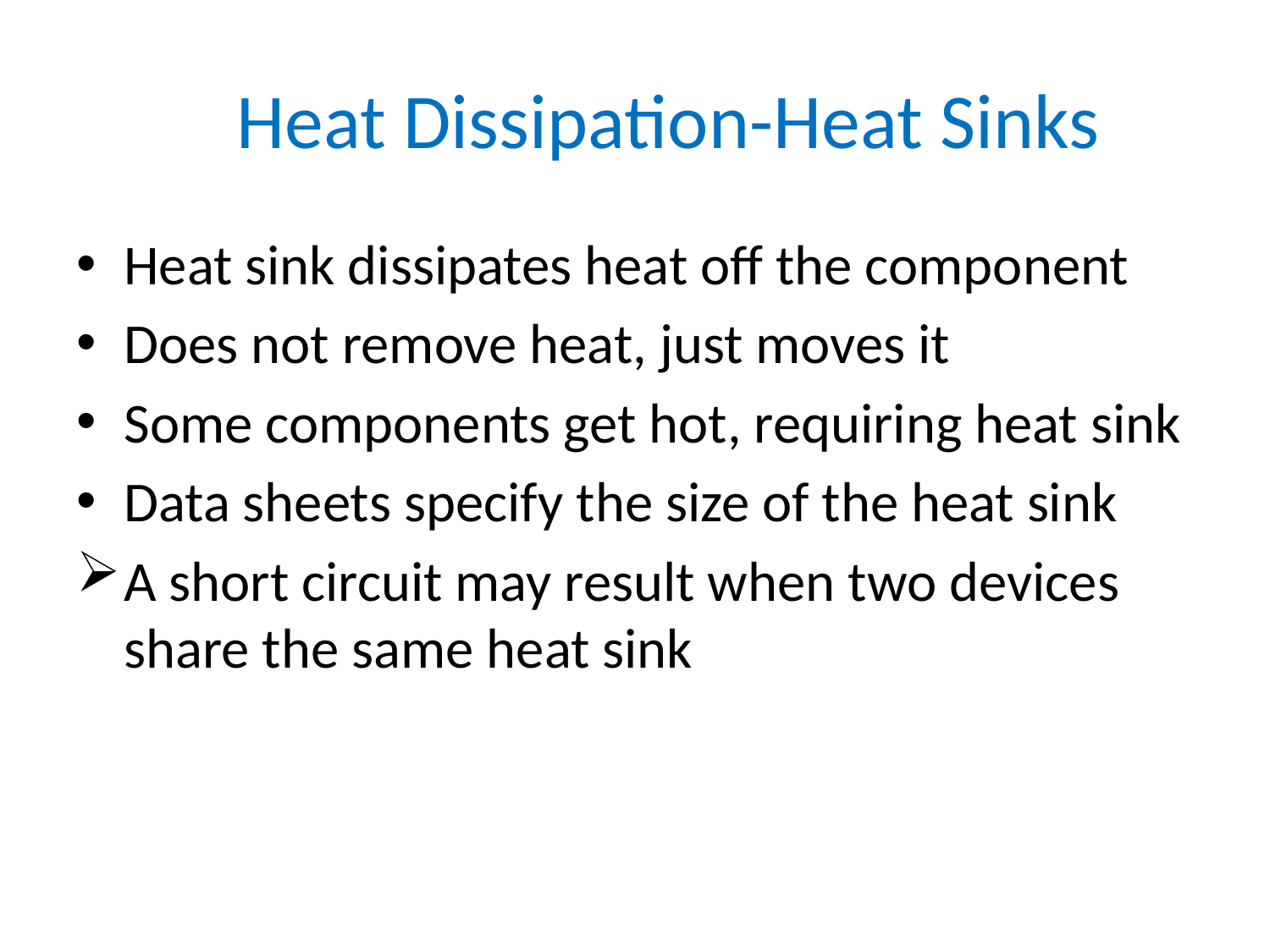

# Heat Dissipation-Heat Sinks
Heat sink dissipates heat off the component
Does not remove heat, just moves it
Some components get hot, requiring heat sink
Data sheets specify the size of the heat sink
A short circuit may result when two devices share the same heat sink